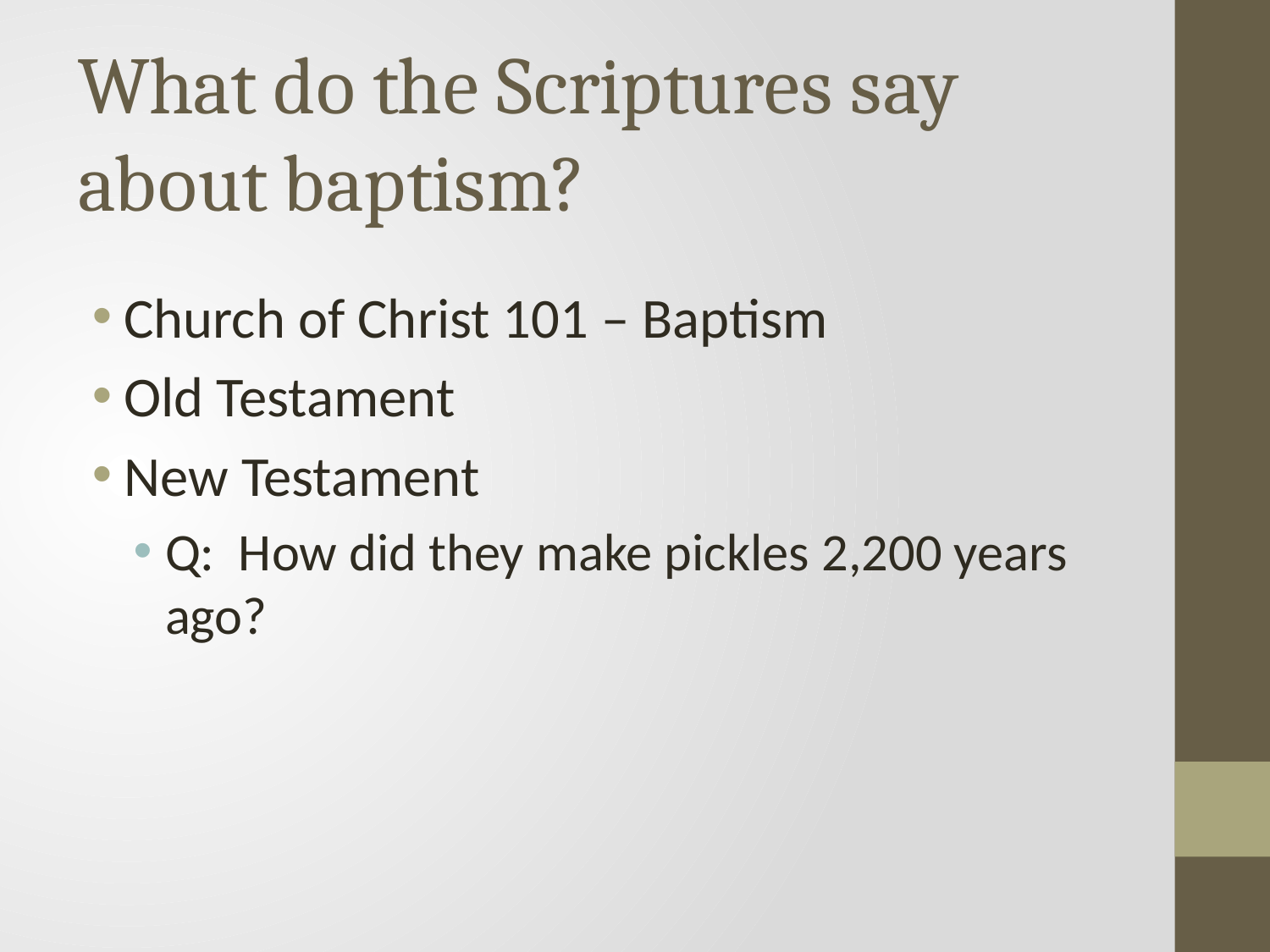

# What do the Scriptures say about baptism?
Church of Christ 101 – Baptism
Old Testament
New Testament
Q:  How did they make pickles 2,200 years ago?